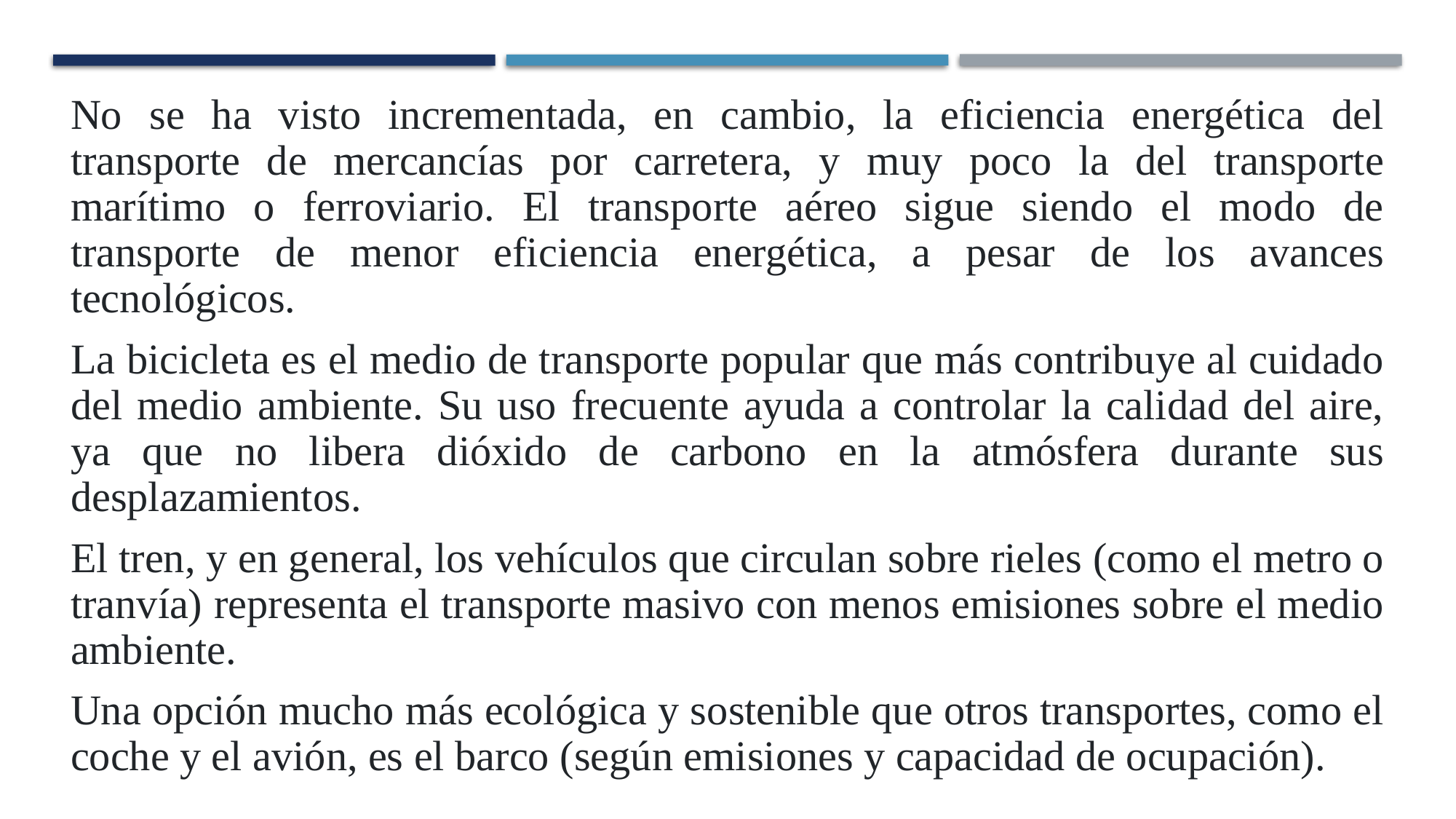

No se ha visto incrementada, en cambio, la eficiencia energética del transporte de mercancías por carretera, y muy poco la del transporte marítimo o ferroviario. El transporte aéreo sigue siendo el modo de transporte de menor eficiencia energética, a pesar de los avances tecnológicos.
La bicicleta es el medio de transporte popular que más contribuye al cuidado del medio ambiente. Su uso frecuente ayuda a controlar la calidad del aire, ya que no libera dióxido de carbono en la atmósfera durante sus desplazamientos.
El tren, y en general, los vehículos que circulan sobre rieles (como el metro o tranvía) representa el transporte masivo con menos emisiones sobre el medio ambiente.
Una opción mucho más ecológica y sostenible que otros transportes, como el coche y el avión, es el barco (según emisiones y capacidad de ocupación).